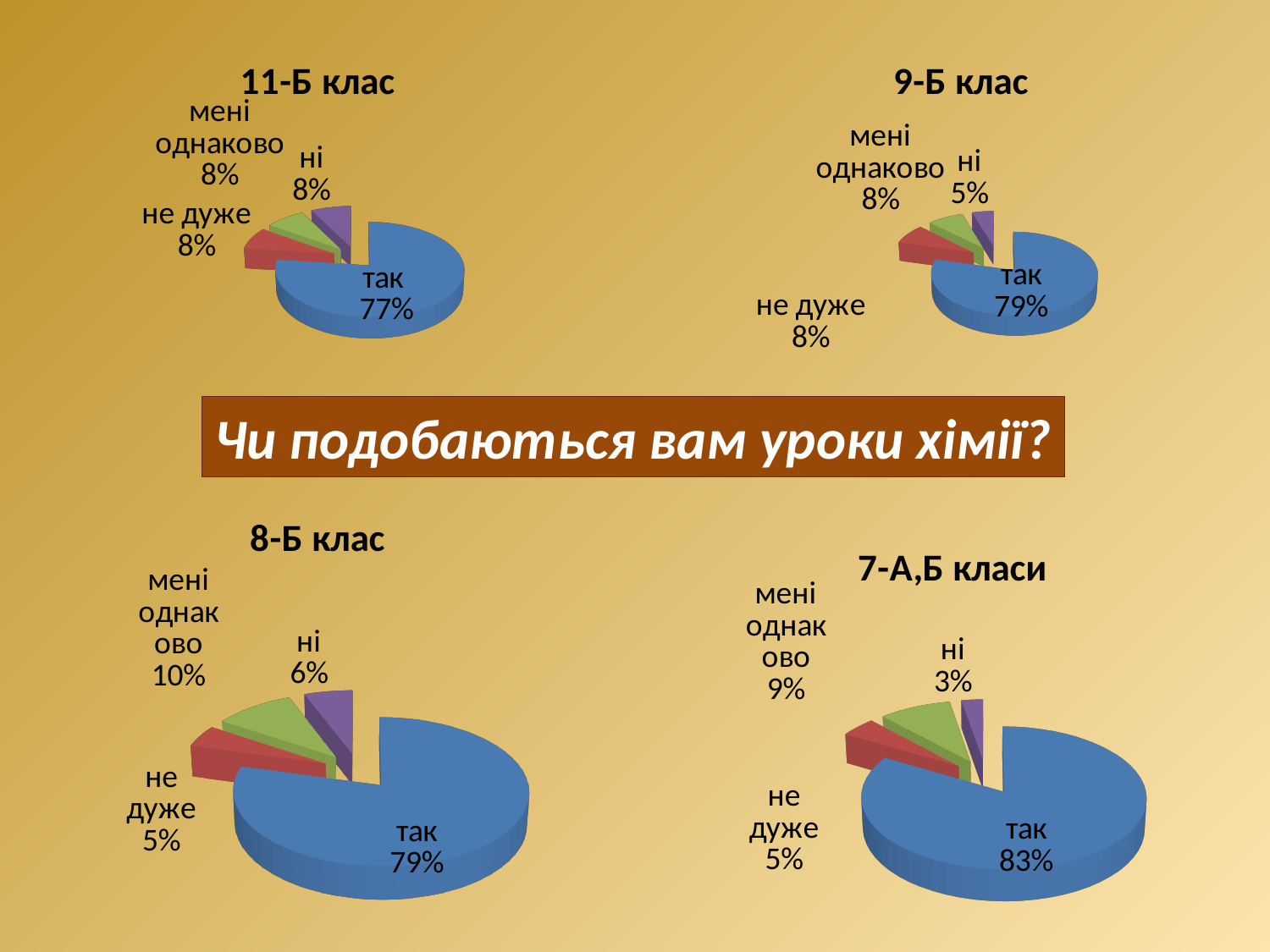

[unsupported chart]

[unsupported chart]

[unsupported chart]

[unsupported chart]

Чи подобаються вам уроки хімії?